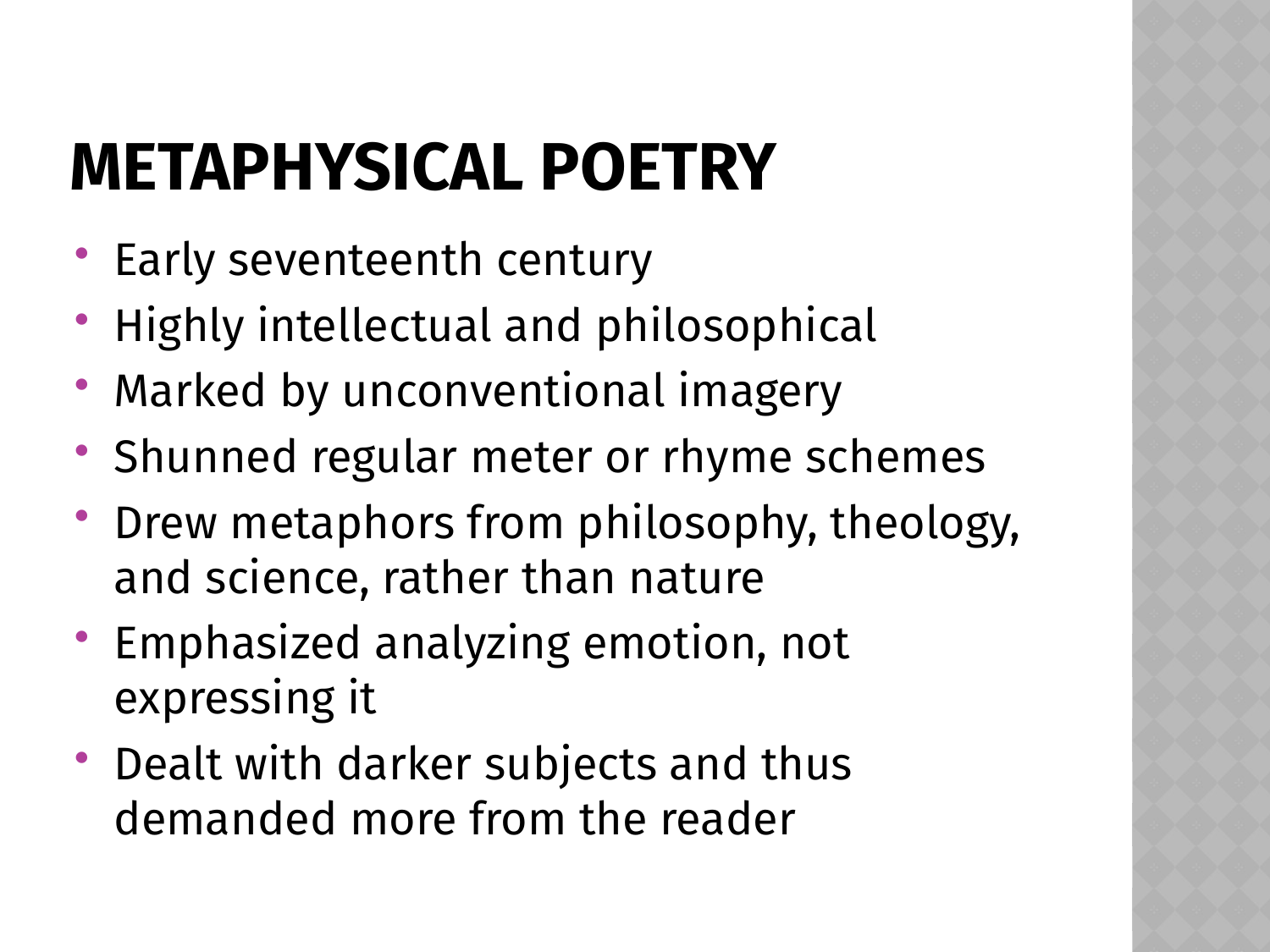

# Metaphysical Poetry
Early seventeenth century
Highly intellectual and philosophical
Marked by unconventional imagery
Shunned regular meter or rhyme schemes
Drew metaphors from philosophy, theology, and science, rather than nature
Emphasized analyzing emotion, not expressing it
Dealt with darker subjects and thus demanded more from the reader